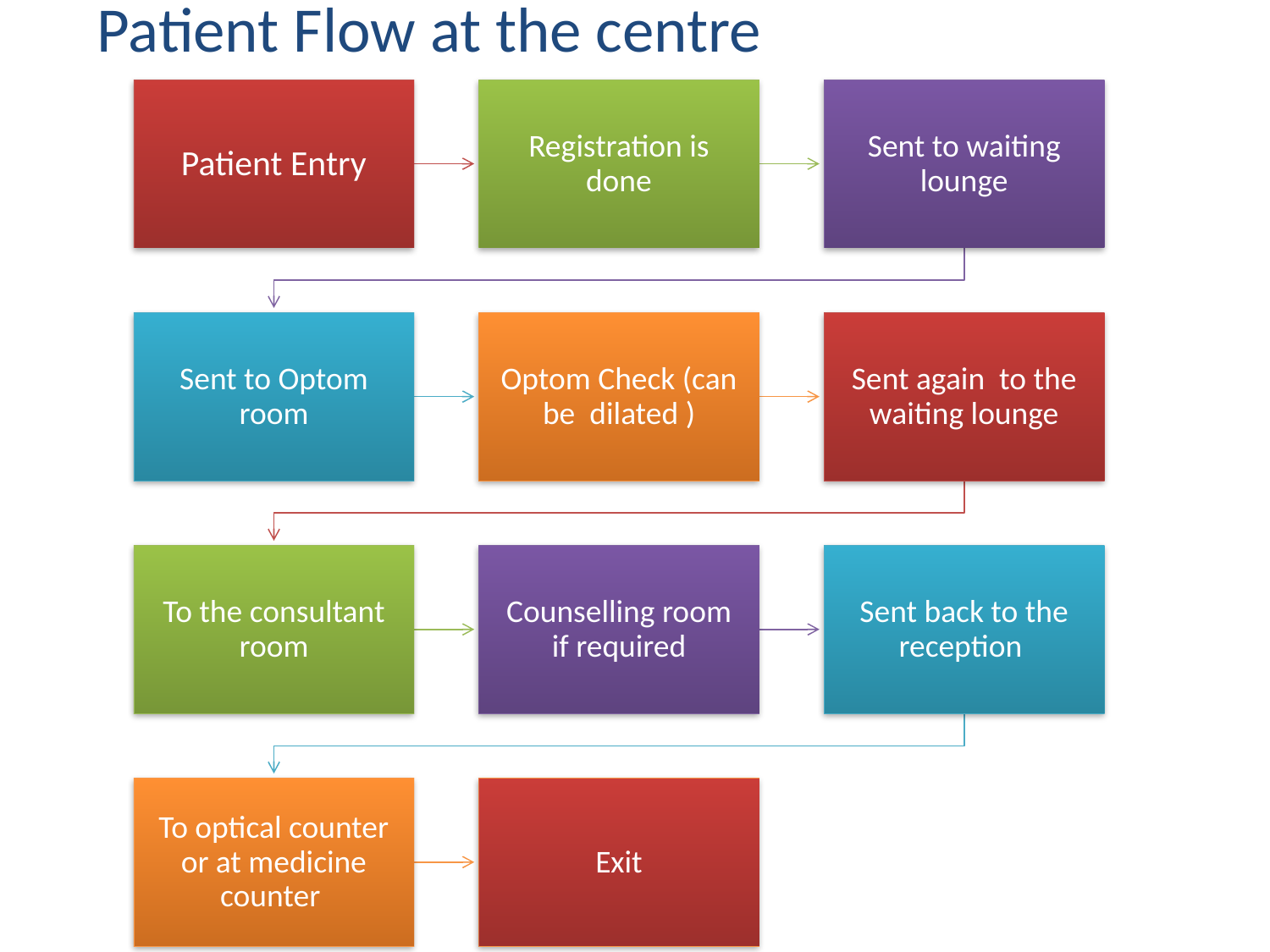

Patient Flow at the centre

Patient Entry

Registration is done

Sent to waiting lounge

Sent to Optom room

Optom Check (can be  dilated )

Sent again  to the waiting lounge

To the consultant room

Counselling room if required

Sent back to the reception

To optical counter or at medicine counter
Exit